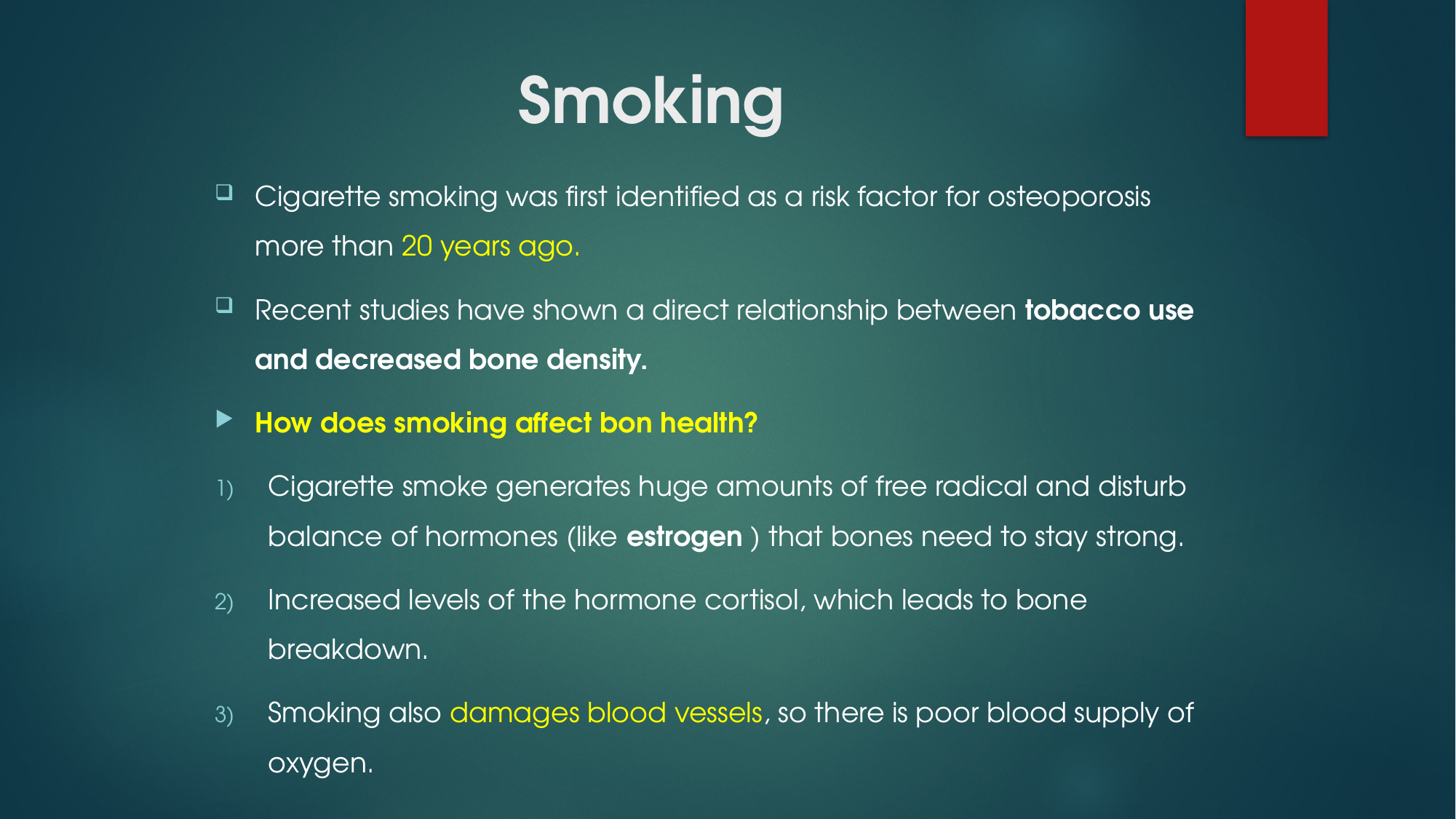

# Smoking
Cigarette smoking was first identified as a risk factor for osteoporosis more than 20 years ago.
Recent studies have shown a direct relationship between tobacco use and decreased bone density.
How does smoking affect bon health?
Cigarette smoke generates huge amounts of free radical and disturb balance of hormones (like estrogen ) that bones need to stay strong.
Increased levels of the hormone cortisol, which leads to bone breakdown.
Smoking also damages blood vessels, so there is poor blood supply of oxygen.